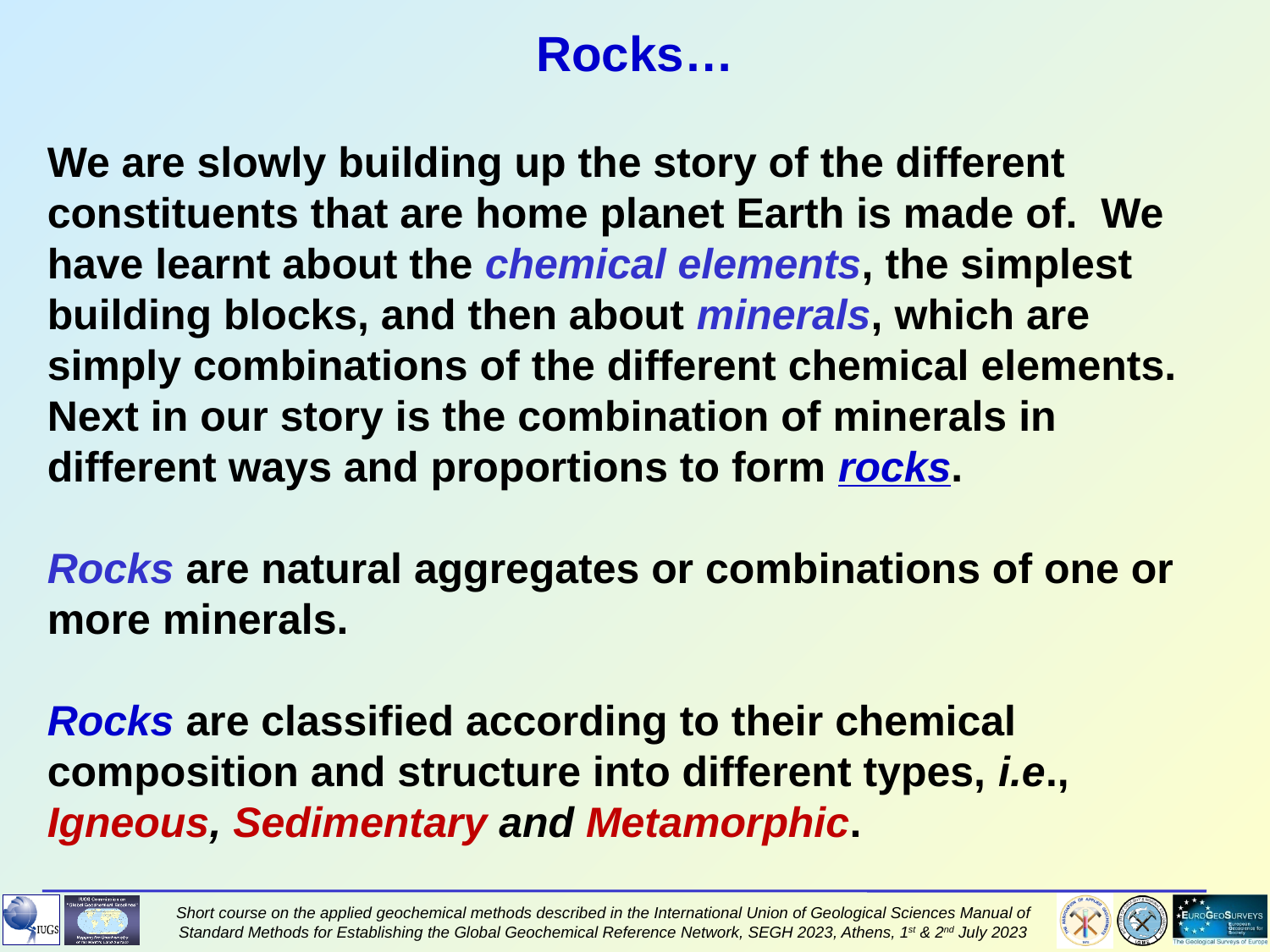

Rocks…
We are slowly building up the story of the different constituents that are home planet Earth is made of.  We have learnt about the chemical elements, the simplest building blocks, and then about minerals, which are simply combinations of the different chemical elements.  Next in our story is the combination of minerals in different ways and proportions to form rocks.

Rocks are natural aggregates or combinations of one or more minerals.

Rocks are classified according to their chemical composition and structure into different types, i.e., Igneous, Sedimentary and Metamorphic.